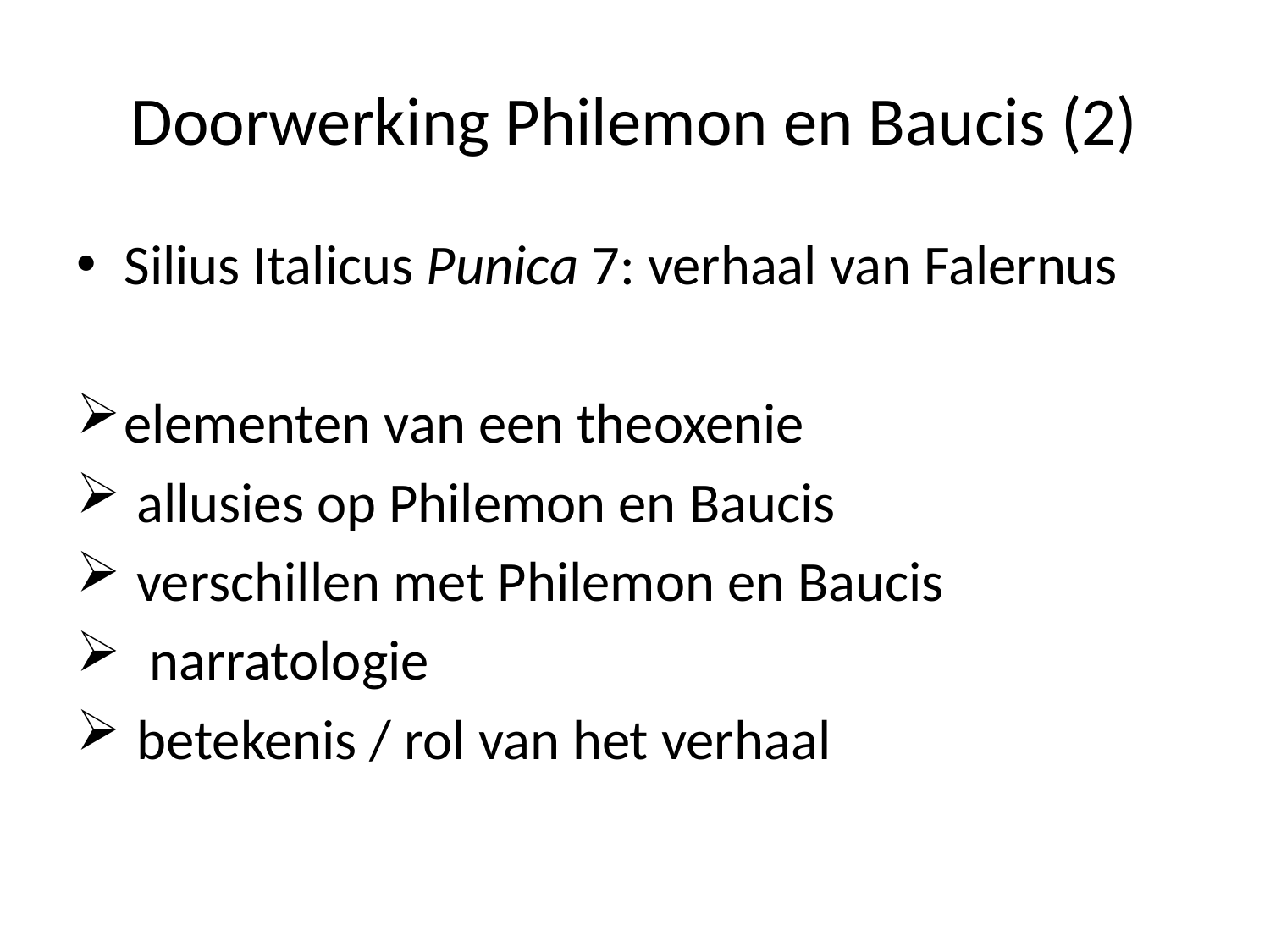

# Doorwerking Philemon en Baucis (2)
Silius Italicus Punica 7: verhaal van Falernus

elementen van een theoxenie
 allusies op Philemon en Baucis
 verschillen met Philemon en Baucis
  narratologie
 betekenis / rol van het verhaal